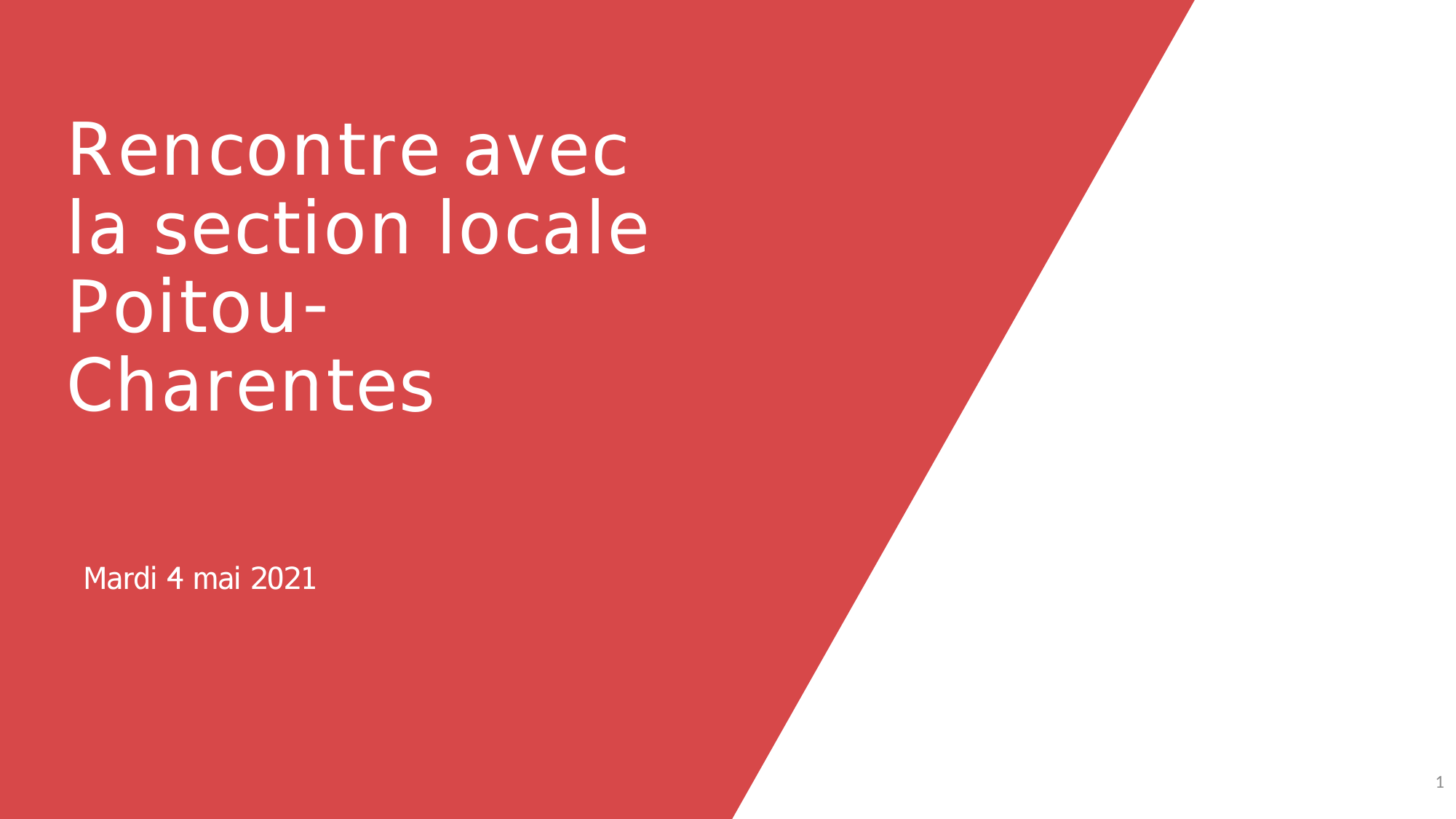

# Rencontre avec la section locale Poitou-Charentes
Mardi 4 mai 2021
1